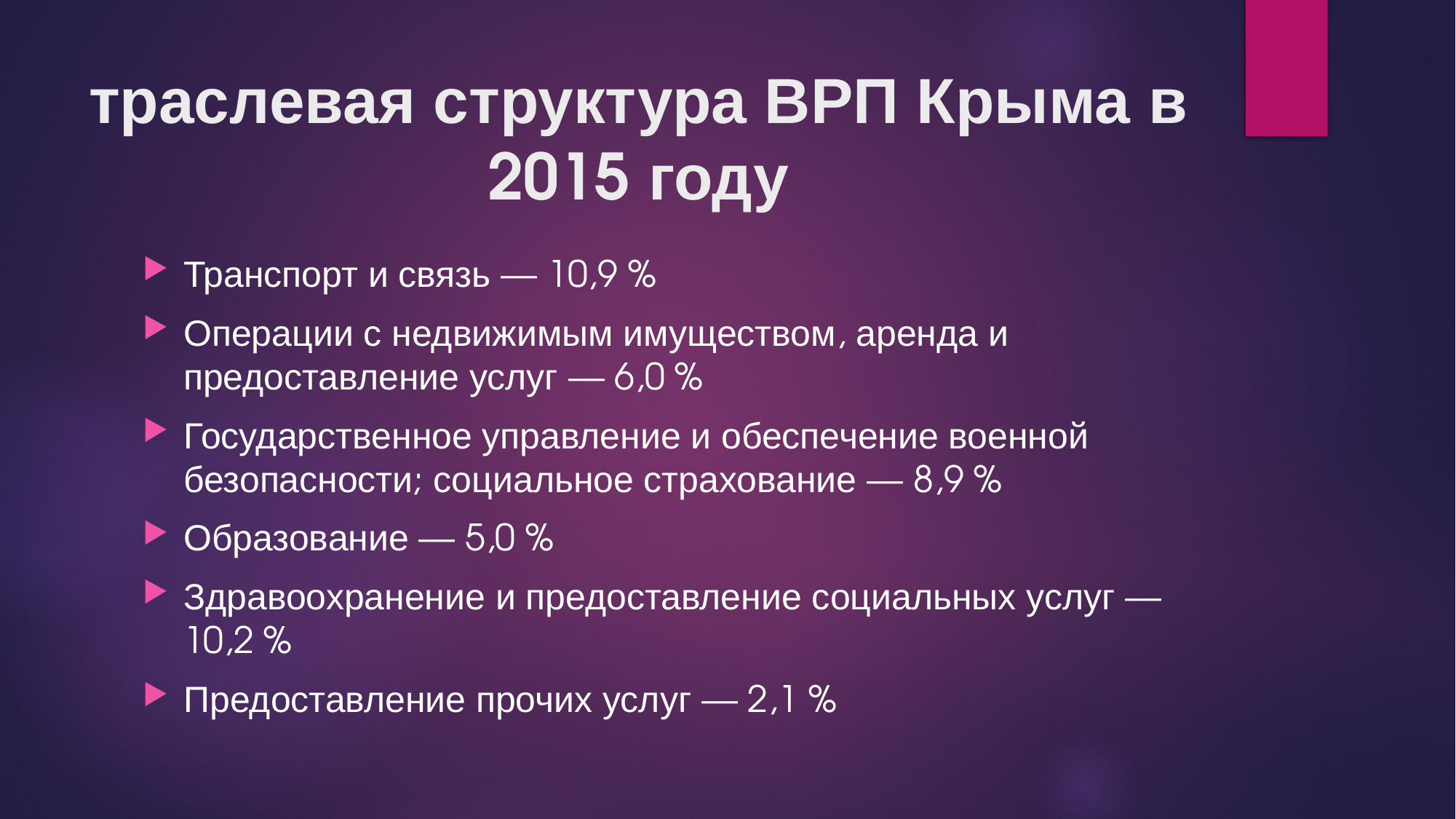

# траслевая структура ВРП Крыма в 2015 году
Транспорт и связь — 10,9 %
Операции с недвижимым имуществом, аренда и предоставление услуг — 6,0 %
Государственное управление и обеспечение военной безопасности; социальное страхование — 8,9 %
Образование — 5,0 %
Здравоохранение и предоставление социальных услуг — 10,2 %
Предоставление прочих услуг — 2,1 %